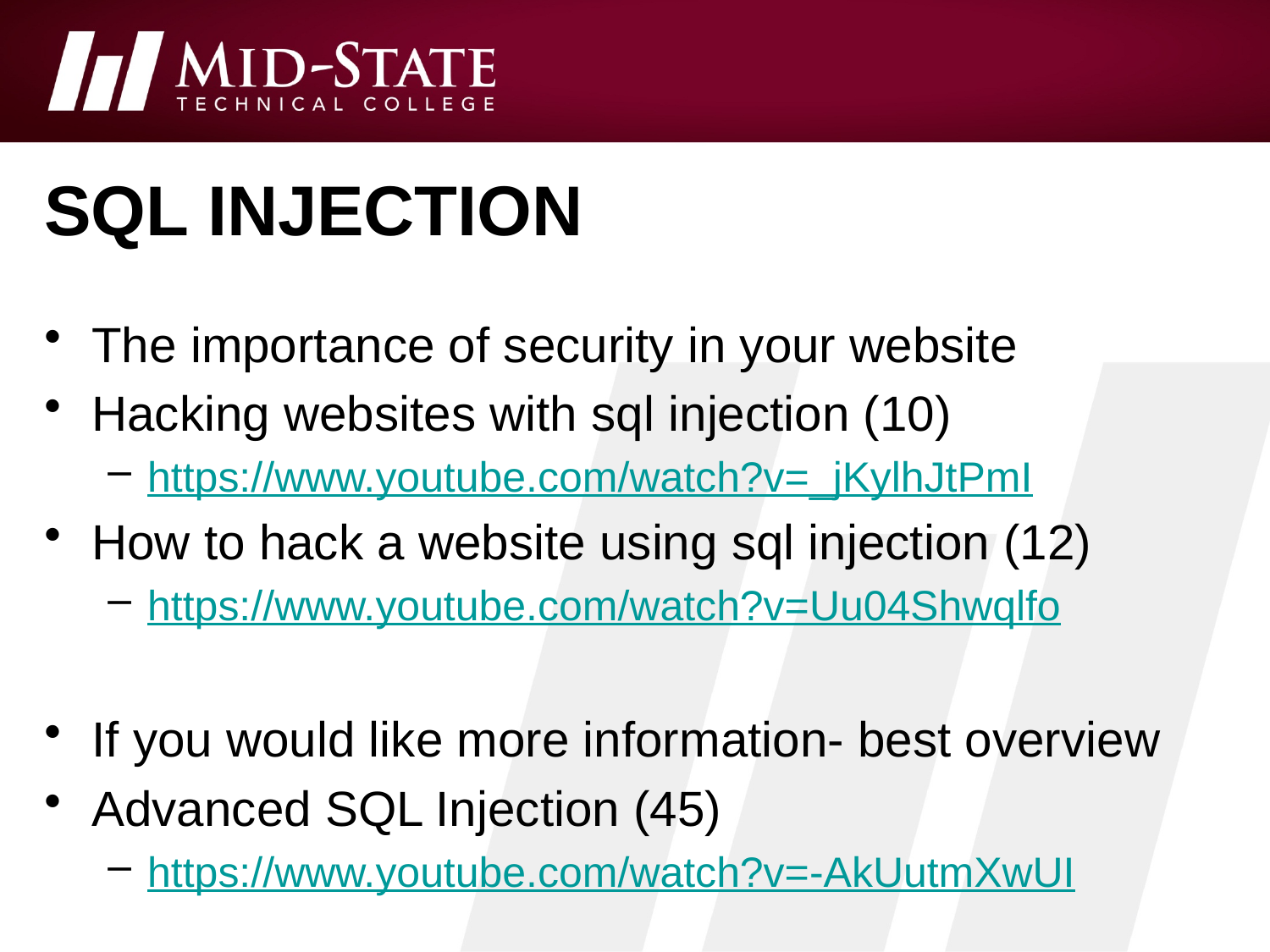

# Sql injection
The importance of security in your website
Hacking websites with sql injection (10)
https://www.youtube.com/watch?v=_jKylhJtPmI
How to hack a website using sql injection (12)
https://www.youtube.com/watch?v=Uu04Shwqlfo

If you would like more information- best overview
Advanced SQL Injection (45)
https://www.youtube.com/watch?v=-AkUutmXwUI